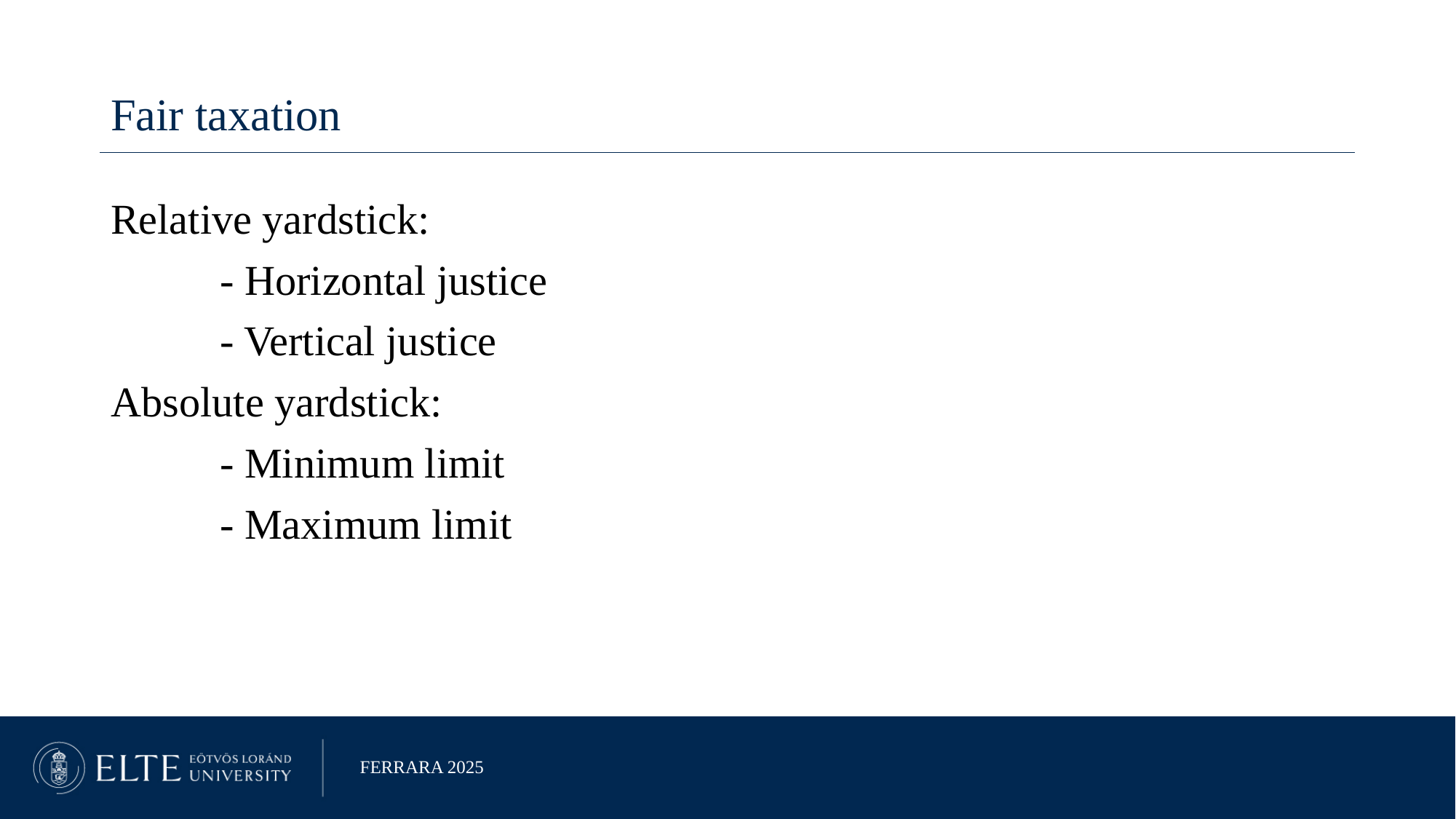

Fair taxation
Relative yardstick:
	- Horizontal justice
	- Vertical justice
Absolute yardstick:
	- Minimum limit
	- Maximum limit
Ferrara 2025